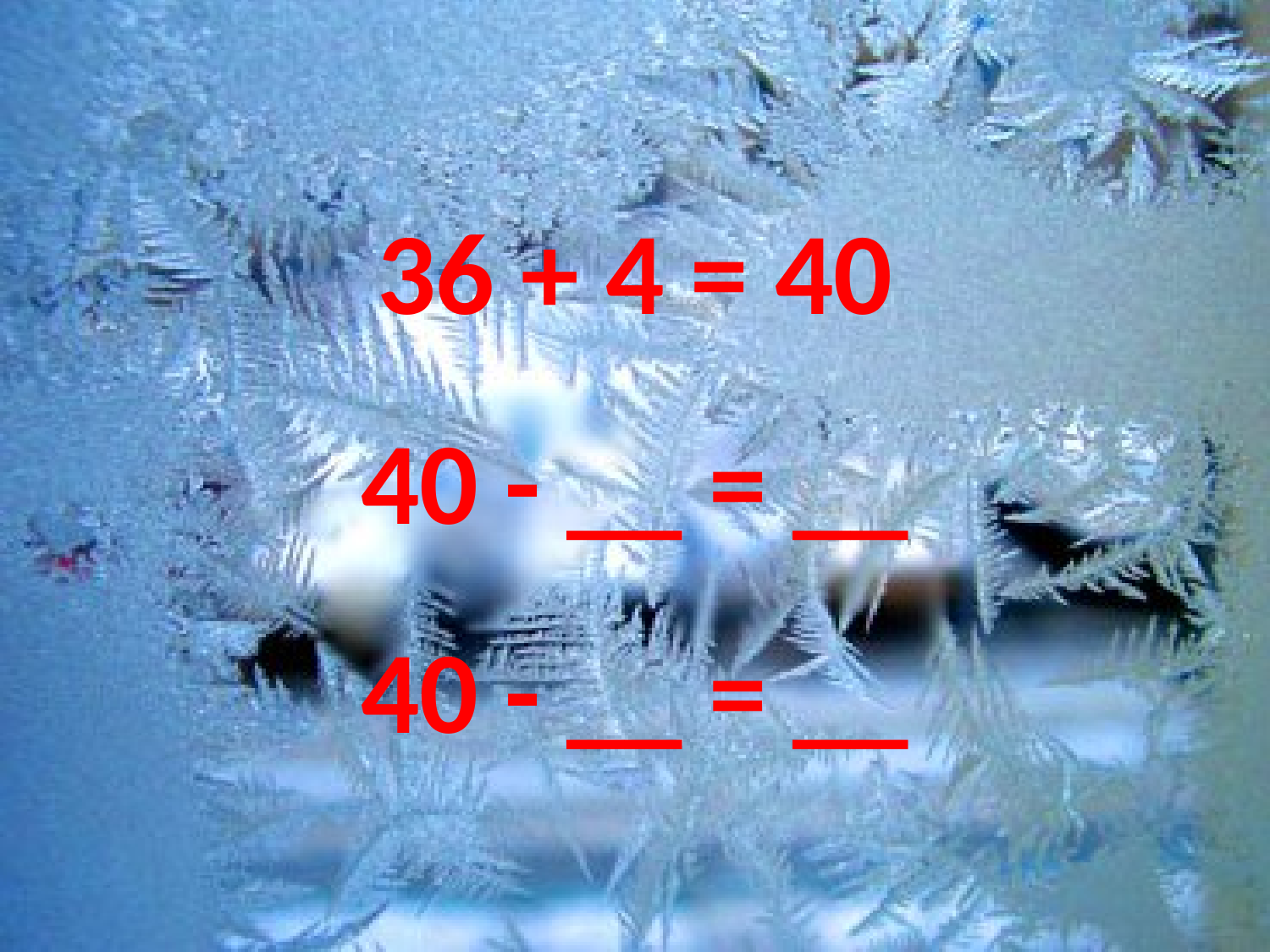

36 + 4 = 40
40 - __ = __
40 - __ = __